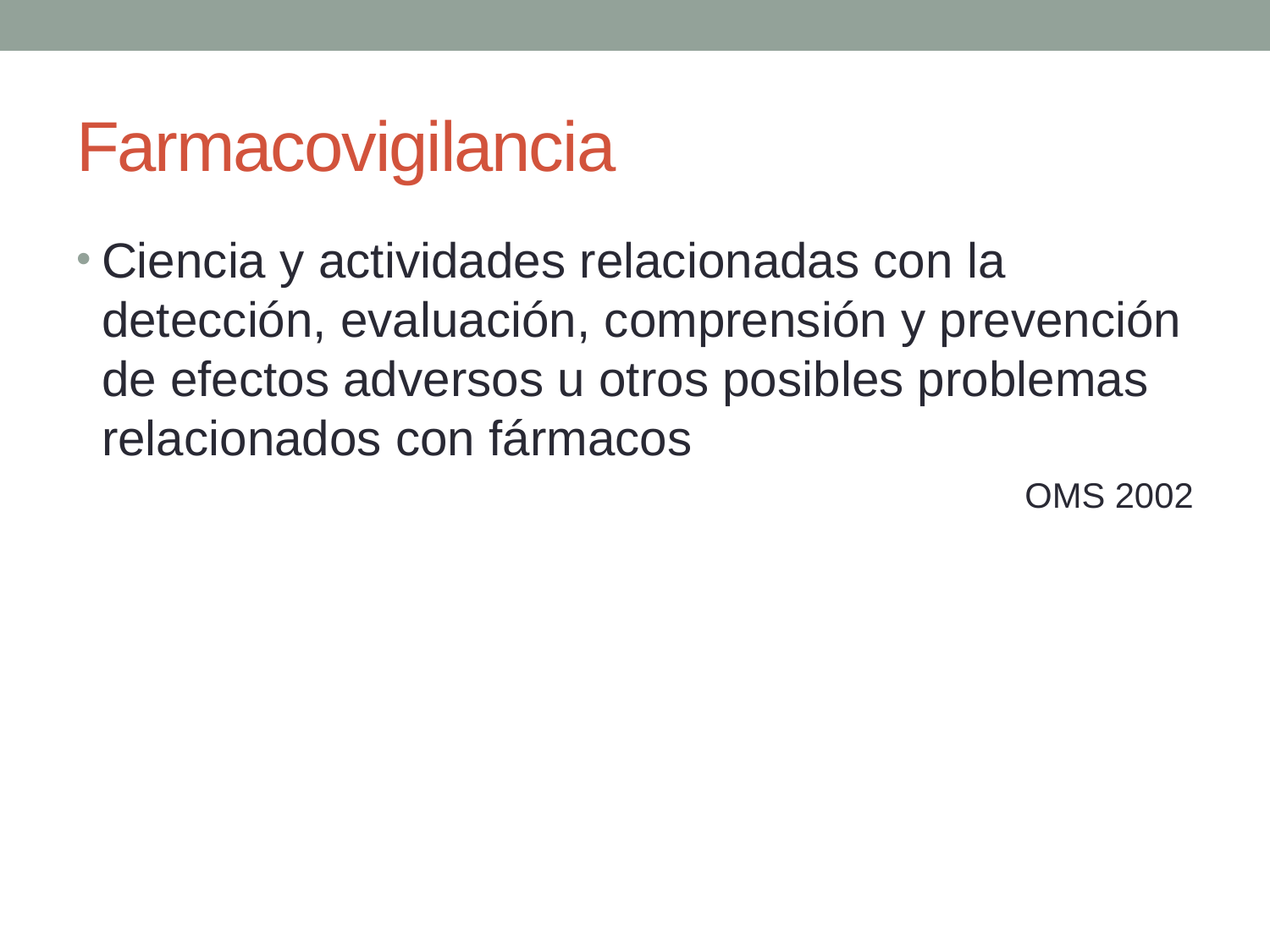

# Farmacovigilancia
Ciencia y actividades relacionadas con la detección, evaluación, comprensión y prevención de efectos adversos u otros posibles problemas relacionados con fármacos
OMS 2002